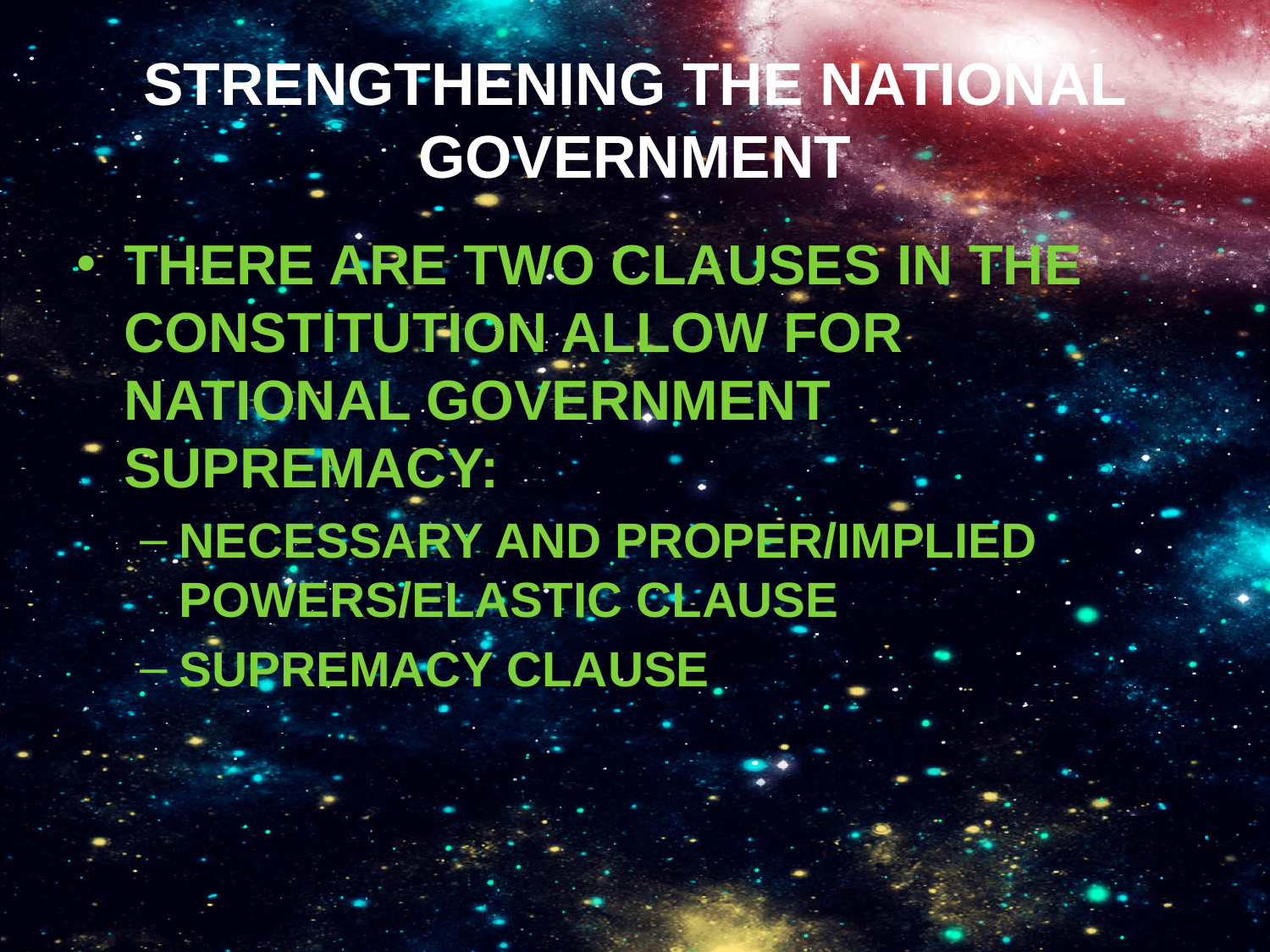

# Strengthening the National Government
There are two clauses in the constitution allow for national government supremacy:
Necessary and Proper/Implied Powers/Elastic Clause
Supremacy Clause